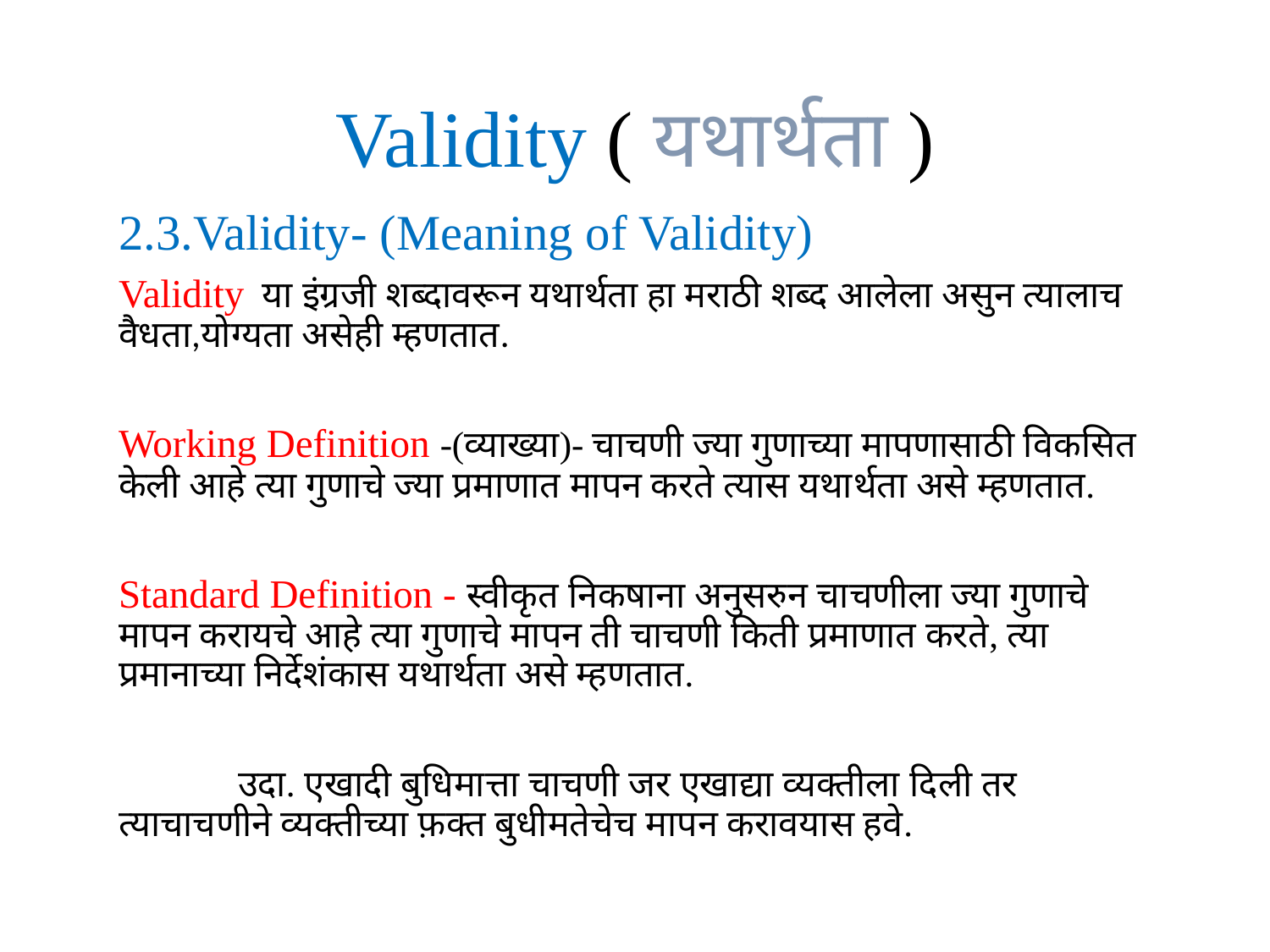

# Validity ( यथार्थता )
2.3.Validity- (Meaning of Validity)
Validity  या इंग्रजी शब्दावरून यथार्थता हा मराठी शब्द आलेला असुन त्यालाच वैधता,योग्यता असेही म्हणतात.

Working Definition -(व्याख्या)- चाचणी ज्या गुणाच्या मापणासाठी विकसित केली आहे त्या गुणाचे ज्या प्रमाणात मापन करते त्यास यथार्थता असे म्हणतात.

Standard Definition - स्वीकृत निकषाना अनुसरुन चाचणीला ज्या गुणाचे मापन करायचे आहे त्या गुणाचे मापन ती चाचणी किती प्रमाणात करते, त्या प्रमानाच्या निर्देशंकास यथार्थता असे म्हणतात.

	उदा. एखादी बुधिमात्ता चाचणी जर एखाद्या व्यक्तीला दिली तर त्याचाचणीने व्यक्तीच्या फ़क्त बुधीमतेचेच मापन करावयास हवे.